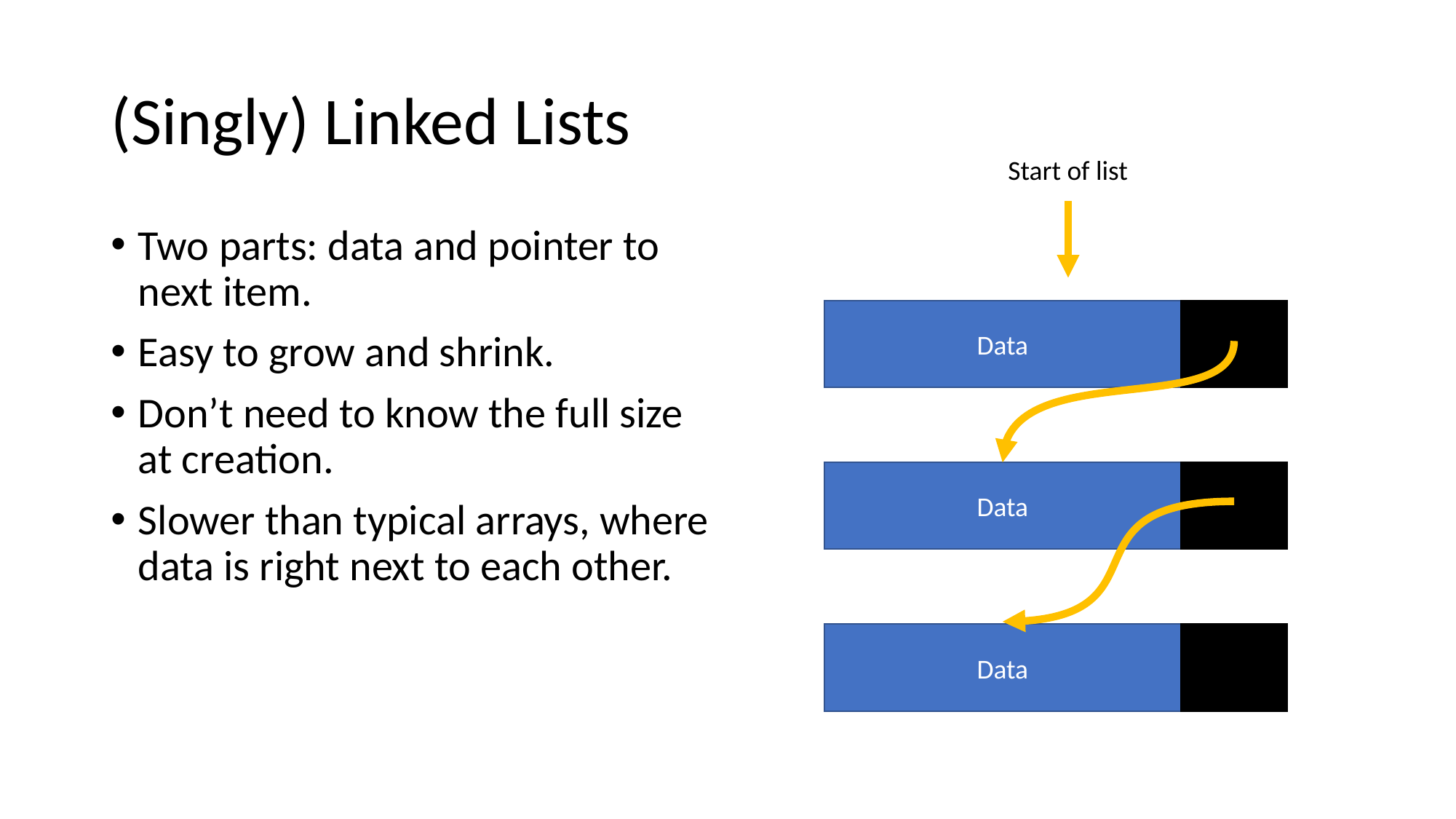

# (Singly) Linked Lists
Start of list
Two parts: data and pointer to next item.
Easy to grow and shrink.
Don’t need to know the full size at creation.
Slower than typical arrays, where data is right next to each other.
Data

Data

Data